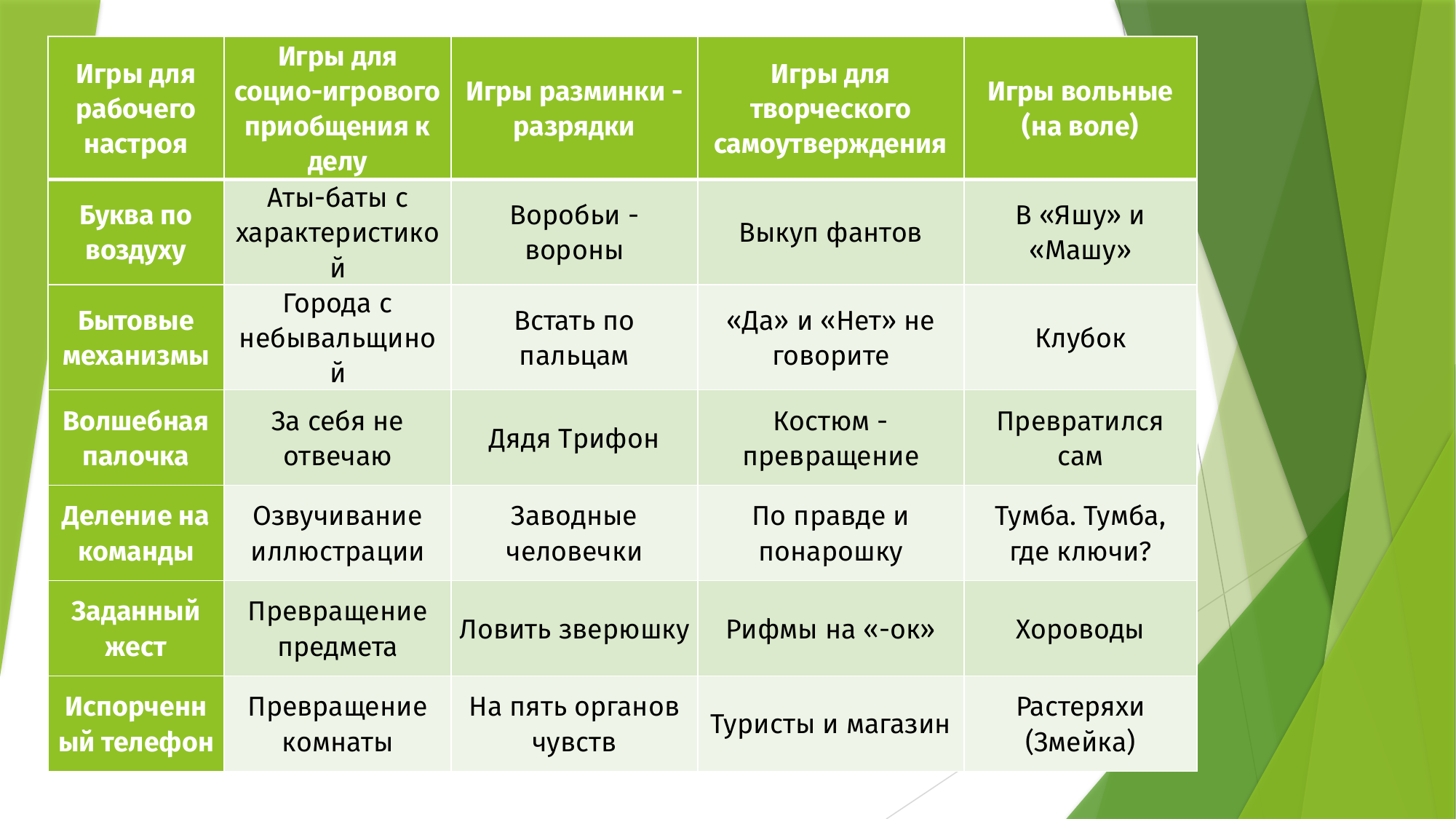

| Игры для рабочего настроя | Игры для социо-игрового приобщения к делу | Игры разминки - разрядки | Игры для творческого самоутверждения | Игры вольные (на воле) |
| --- | --- | --- | --- | --- |
| Буква по воздуху | Аты-баты с характеристикой | Воробьи - вороны | Выкуп фантов | В «Яшу» и «Машу» |
| Бытовые механизмы | Города с небывальщиной | Встать по пальцам | «Да» и «Нет» не говорите | Клубок |
| Волшебная палочка | За себя не отвечаю | Дядя Трифон | Костюм - превращение | Превратился сам |
| Деление на команды | Озвучивание иллюстрации | Заводные человечки | По правде и понарошку | Тумба. Тумба, где ключи? |
| Заданный жест | Превращение предмета | Ловить зверюшку | Рифмы на «-ок» | Хороводы |
| Испорченный телефон | Превращение комнаты | На пять органов чувств | Туристы и магазин | Растеряхи (Змейка) |